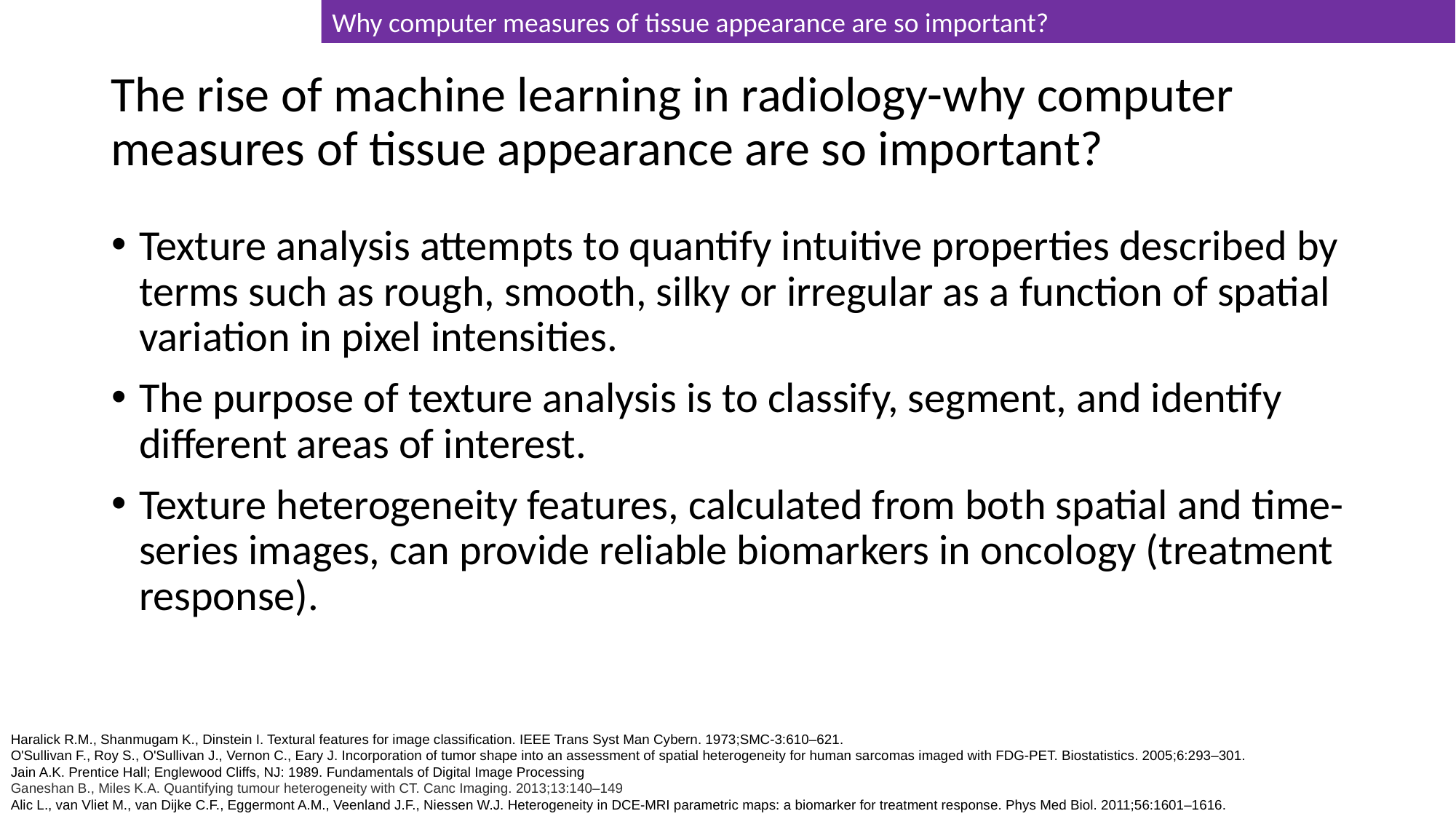

Why computer measures of tissue appearance are so important?
# The rise of machine learning in radiology-why computer measures of tissue appearance are so important?
Texture analysis attempts to quantify intuitive properties described by terms such as rough, smooth, silky or irregular as a function of spatial variation in pixel intensities.
The purpose of texture analysis is to classify, segment, and identify different areas of interest.
Texture heterogeneity features, calculated from both spatial and time-series images, can provide reliable biomarkers in oncology (treatment response).
Haralick R.M., Shanmugam K., Dinstein I. Textural features for image classification. IEEE Trans Syst Man Cybern. 1973;SMC-3:610–621.
O'Sullivan F., Roy S., O'Sullivan J., Vernon C., Eary J. Incorporation of tumor shape into an assessment of spatial heterogeneity for human sarcomas imaged with FDG-PET. Biostatistics. 2005;6:293–301.
Jain A.K. Prentice Hall; Englewood Cliffs, NJ: 1989. Fundamentals of Digital Image Processing
Ganeshan B., Miles K.A. Quantifying tumour heterogeneity with CT. Canc Imaging. 2013;13:140–149
Alic L., van Vliet M., van Dijke C.F., Eggermont A.M., Veenland J.F., Niessen W.J. Heterogeneity in DCE-MRI parametric maps: a biomarker for treatment response. Phys Med Biol. 2011;56:1601–1616.